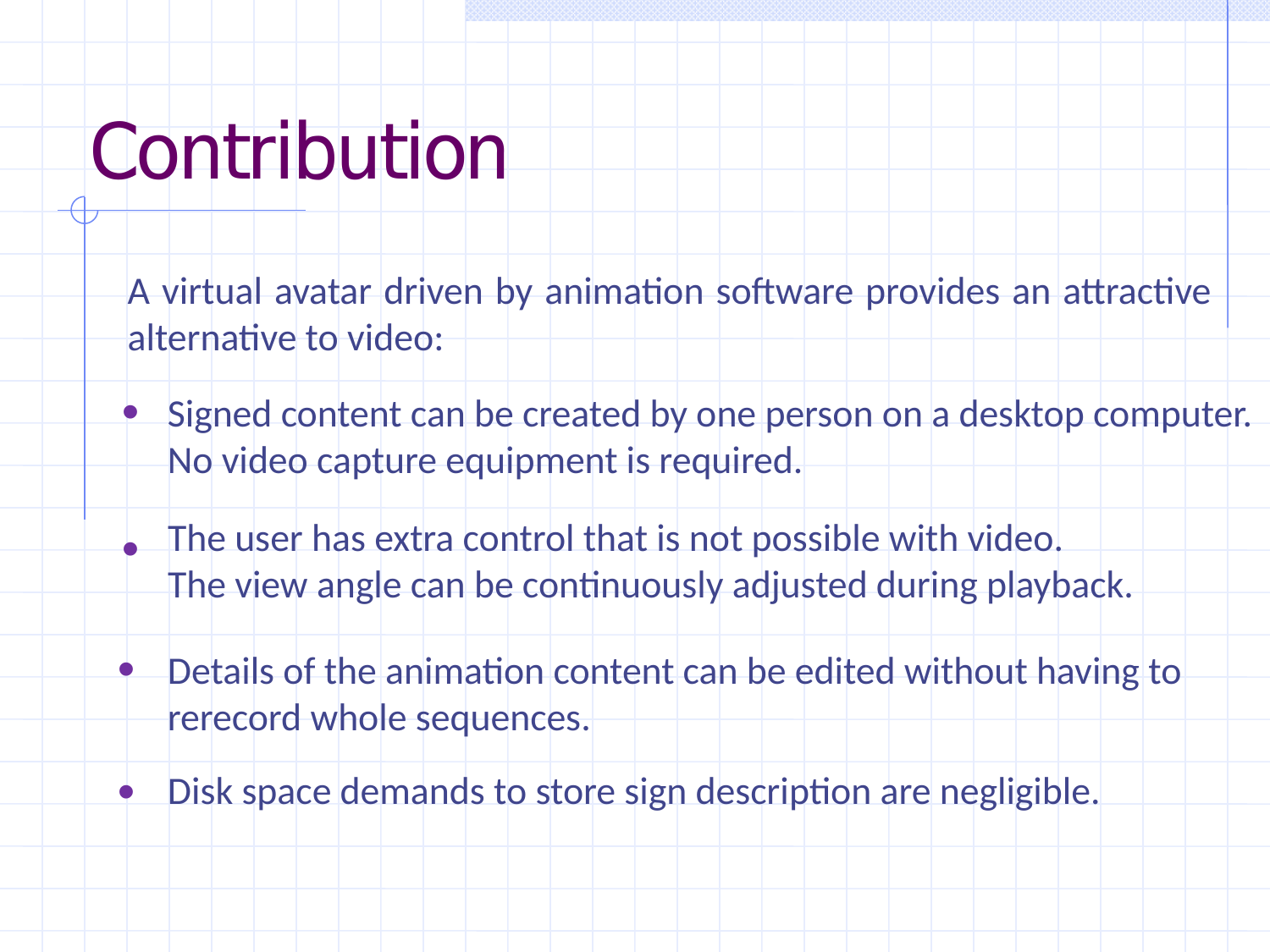

Contribution
A virtual avatar driven by animation software provides an attractive alternative to video:

Signed content can be created by one person on a desktop computer. No video capture equipment is required.
The user has extra control that is not possible with video.
The view angle can be continuously adjusted during playback.

Details of the animation content can be edited without having to rerecord whole sequences.

Disk space demands to store sign description are negligible.